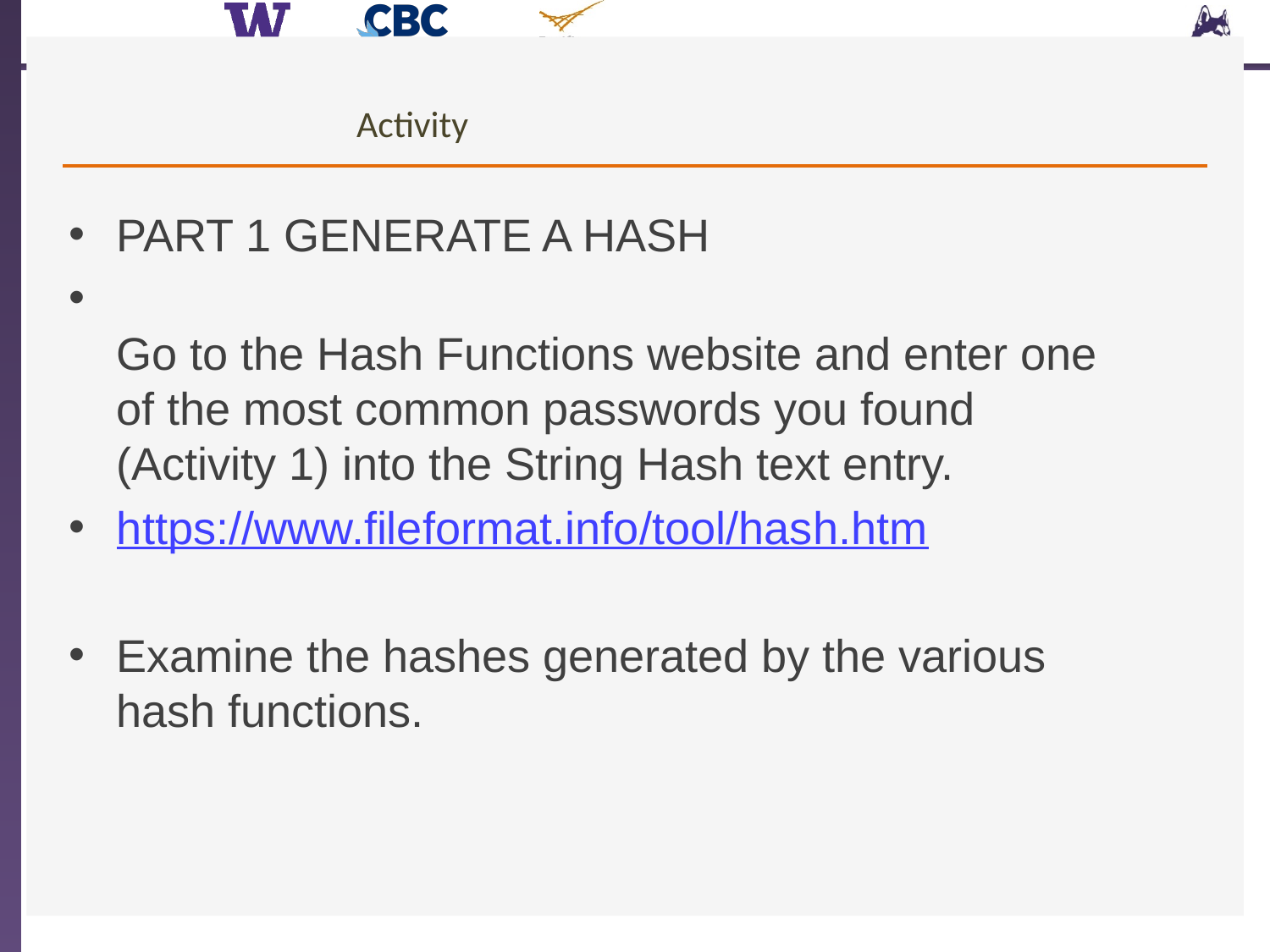

# Activity
PART 1 GENERATE A HASH
Go to the Hash Functions website and enter one of the most common passwords you found (Activity 1) into the String Hash text entry.
https://www.fileformat.info/tool/hash.htm

Examine the hashes generated by the various hash functions.